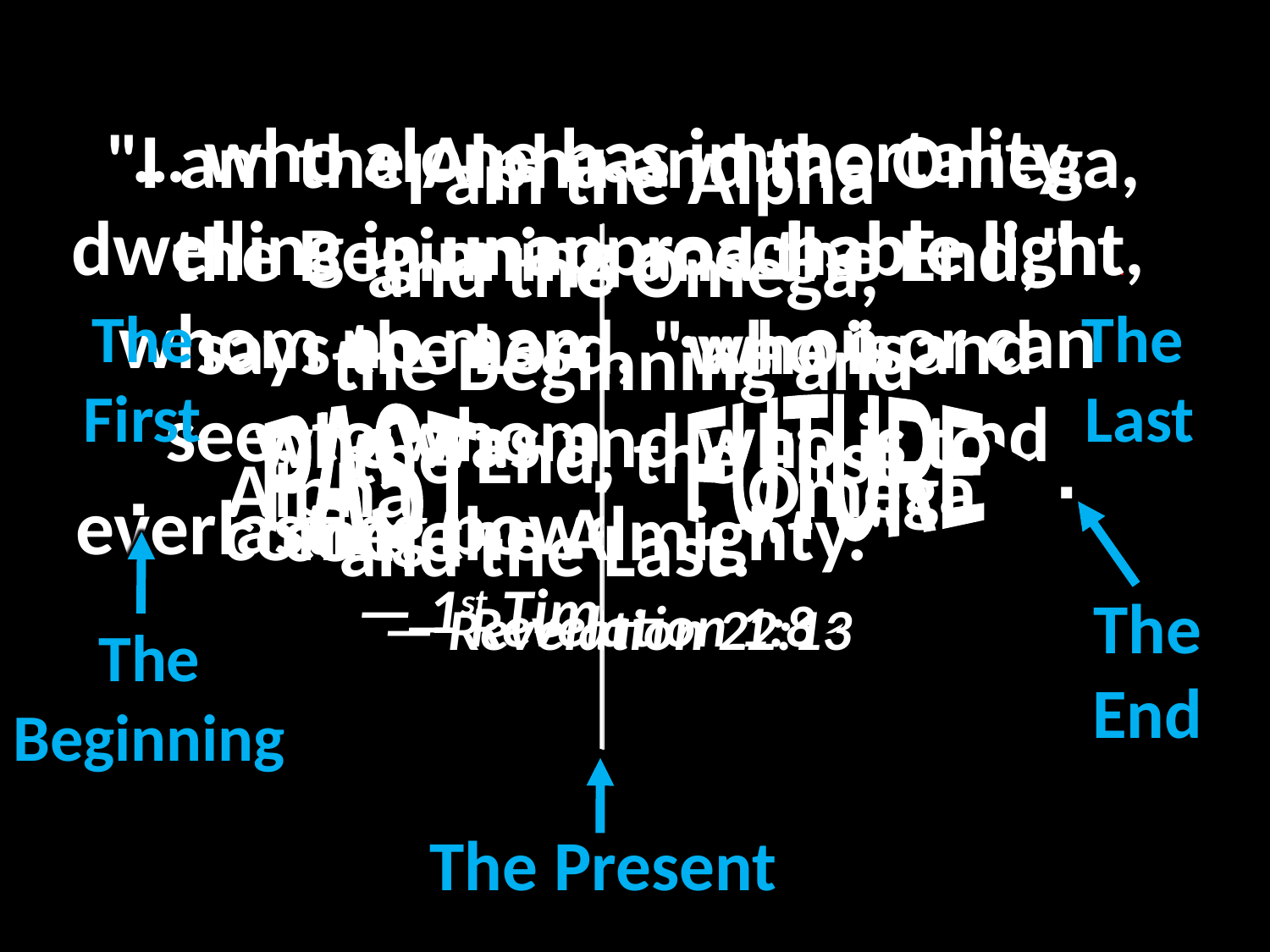

"I am the Alpha and the Omega, the Beginning and the End," says the Lord, "who is and
who was and who is to
come, the Almighty."
— Revelation 1:8
… who alone has immortality, dwelling in unapproachable light, whom no man has seen or can see, to whom be honor and everlasting power. Amen.                  — 1st Timothy 6:16
"I am the Alpha and the Omega, the Beginning and the End, the First and the Last."        — Revelation 22:13
  unapproachable light
.                                      .

  who is
The
First
The
 Last
  who is to
  who was
FUTURE
PAST
.
Alpha
Omega
.
.
  come

The End
The Beginning

The Present